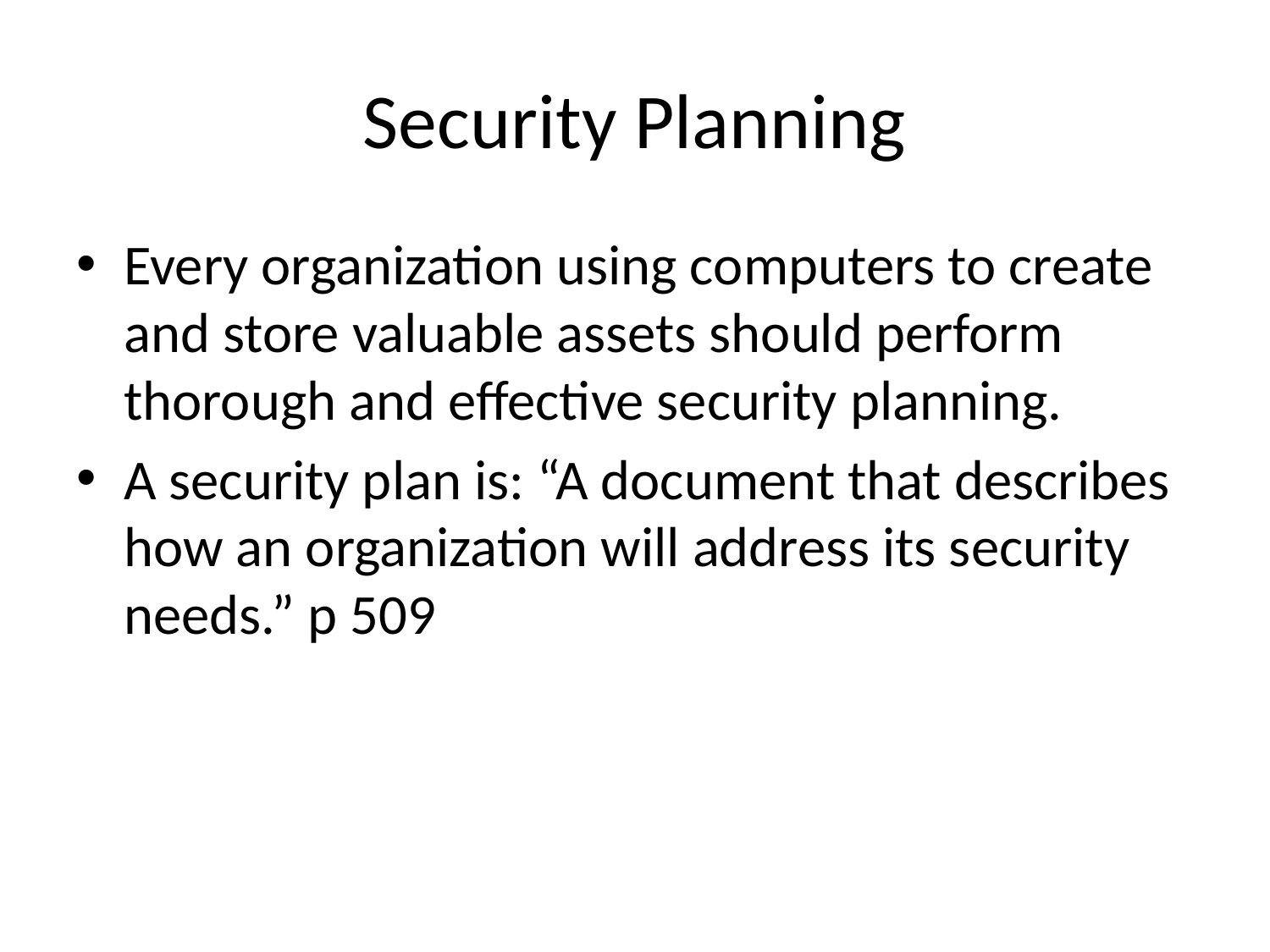

# Security Planning
Every organization using computers to create and store valuable assets should perform thorough and effective security planning.
A security plan is: “A document that describes how an organization will address its security needs.” p 509